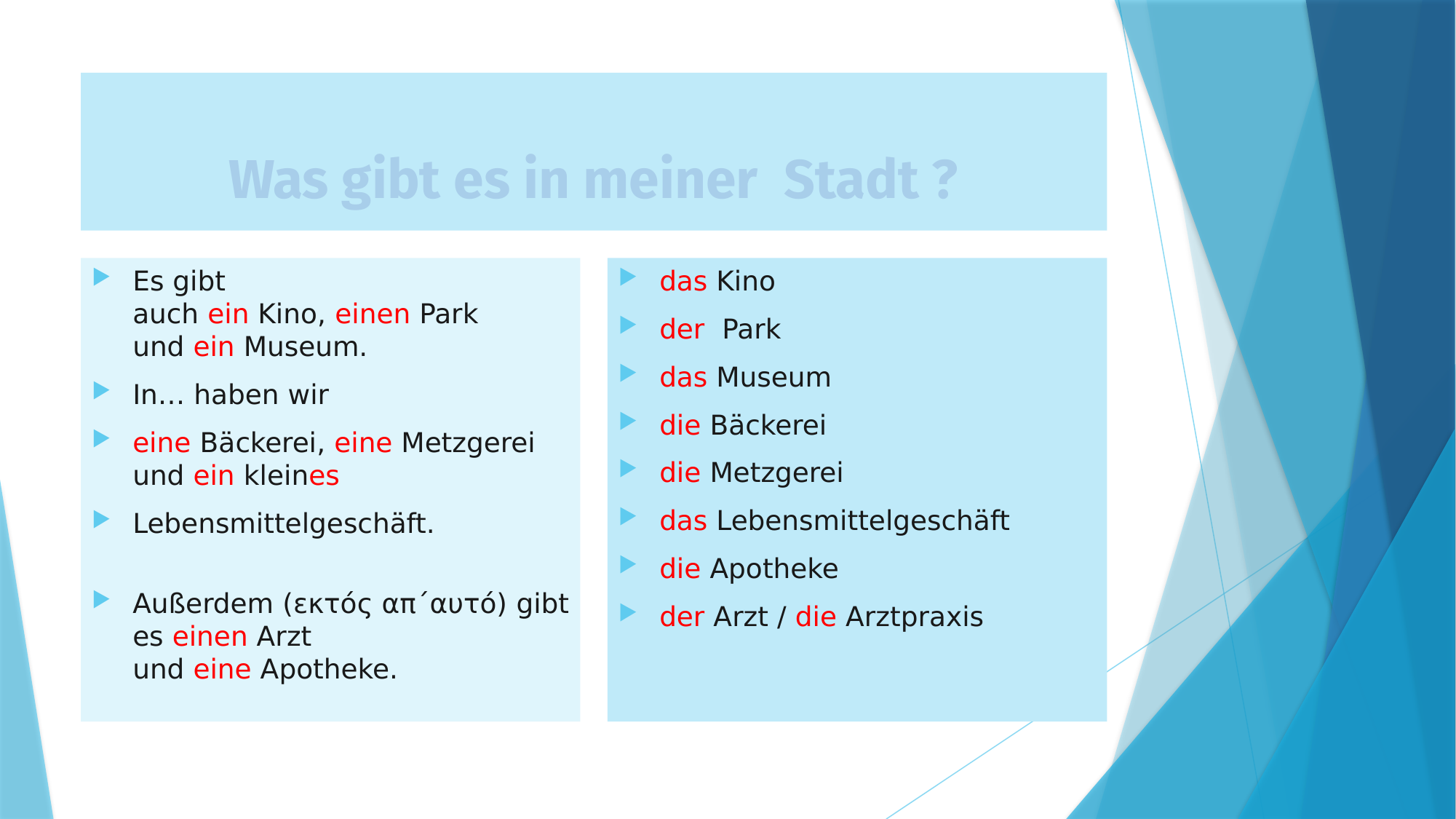

# Was gibt es in meiner  Stadt ?
Es gibt auch ein Kino, einen Park und ein Museum.
In… haben wir
eine Bäckerei, eine Metzgerei und ein kleines
Lebensmittelgeschäft.
Außerdem (εκτός απ΄αυτό) gibt es einen Arzt und eine Apotheke.

das Kino
der  Park
das Museum
die Bäckerei
die Metzgerei
das Lebensmittelgeschäft
die Apotheke
der Arzt / die Arztpraxis